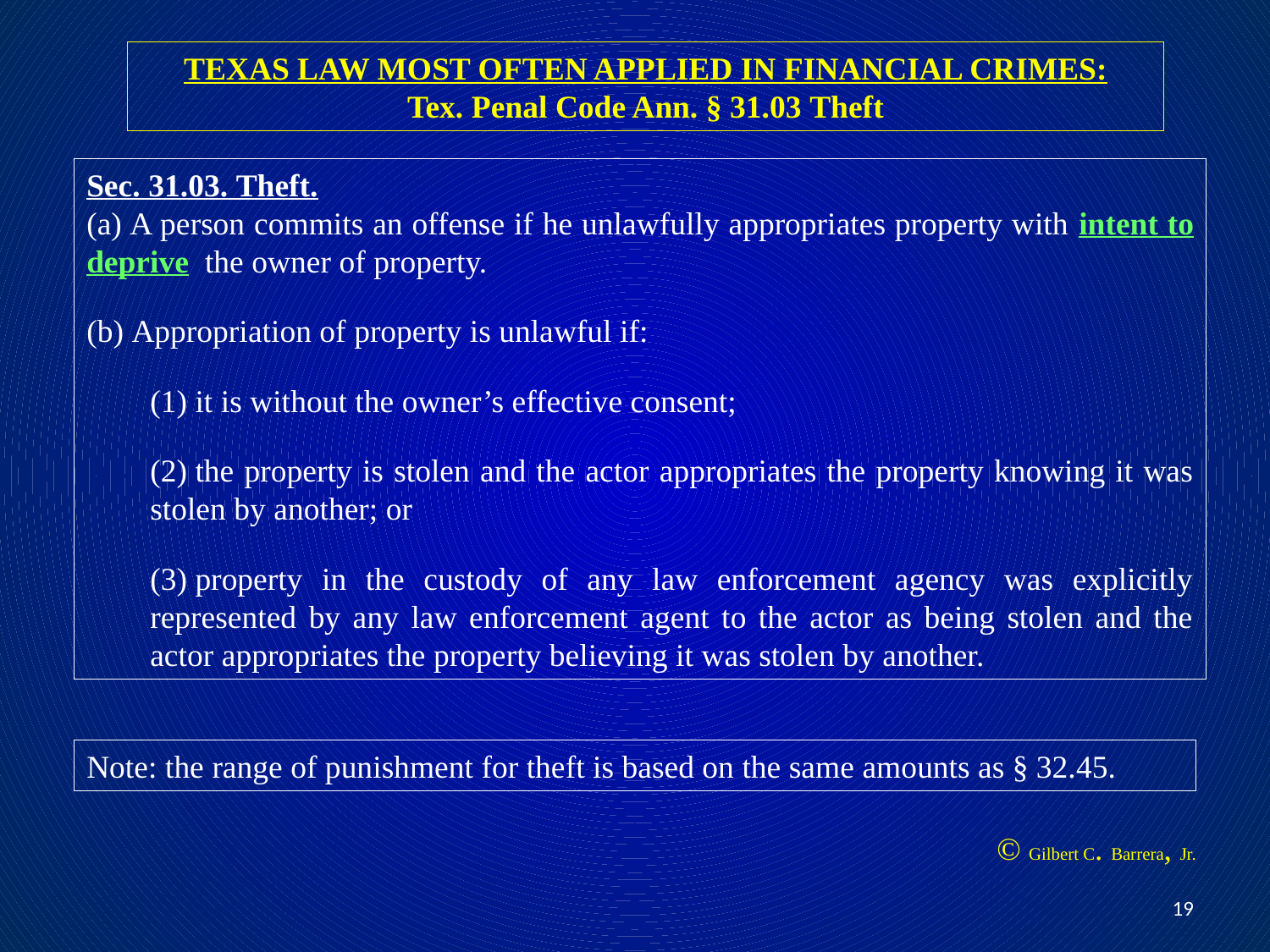

TEXAS LAW MOST OFTEN APPLIED IN FINANCIAL CRIMES:
Tex. Penal Code Ann. § 31.03 Theft
Sec. 31.03. Theft.
(a) A person commits an offense if he unlawfully appropriates property with intent to deprive  the owner of property.
(b) Appropriation of property is unlawful if:
(1) it is without the owner’s effective consent;
(2) the property is stolen and the actor appropriates the property knowing it was stolen by another; or
(3) property in the custody of any law enforcement agency was explicitly represented by any law enforcement agent to the actor as being stolen and the actor appropriates the property believing it was stolen by another.
Note: the range of punishment for theft is based on the same amounts as § 32.45.
© Gilbert C. Barrera, Jr.
19